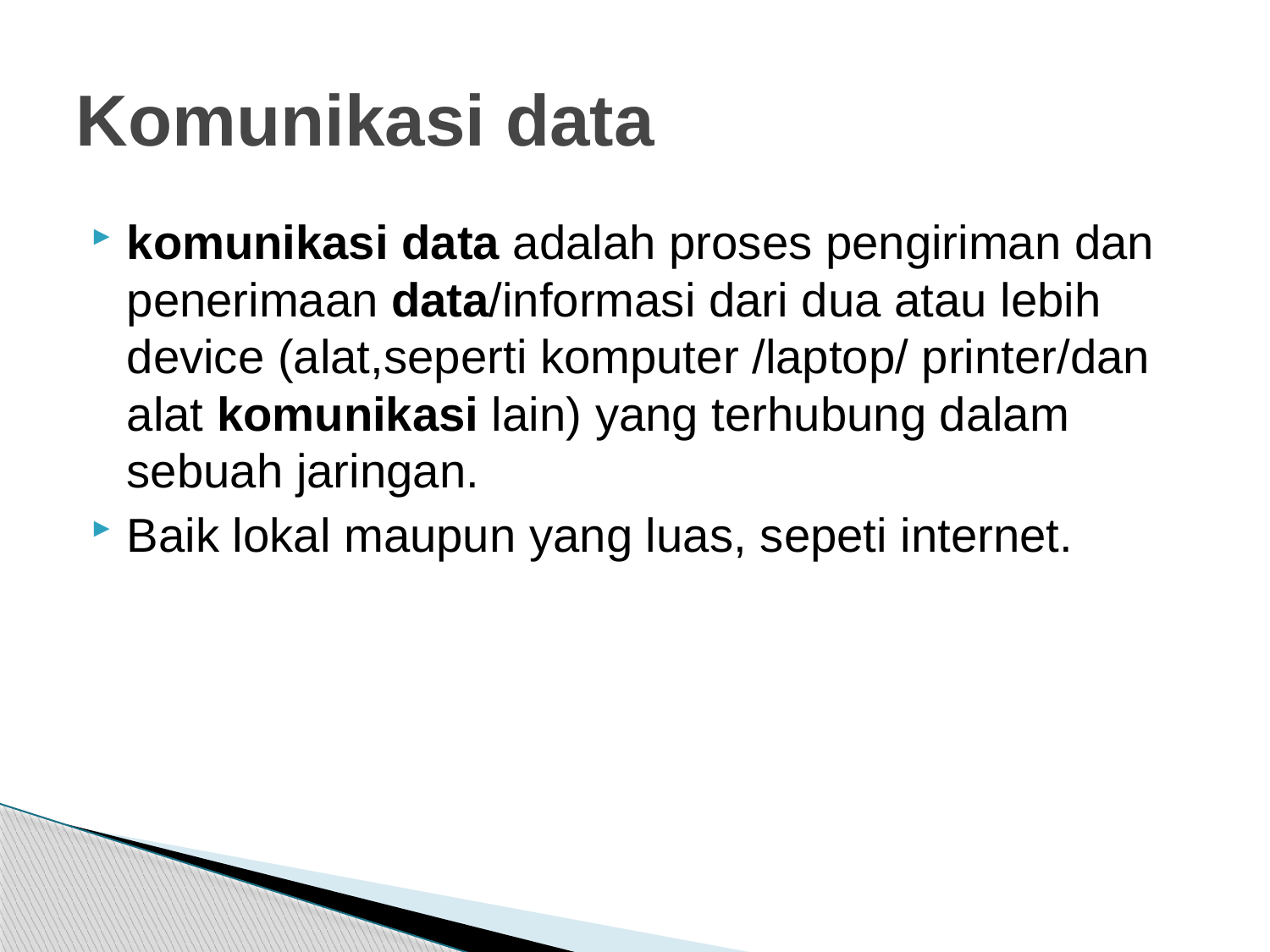

# Komunikasi data
komunikasi data adalah proses pengiriman dan penerimaan data/informasi dari dua atau lebih device (alat,seperti komputer /laptop/ printer/dan alat komunikasi lain) yang terhubung dalam sebuah jaringan.
Baik lokal maupun yang luas, sepeti internet.